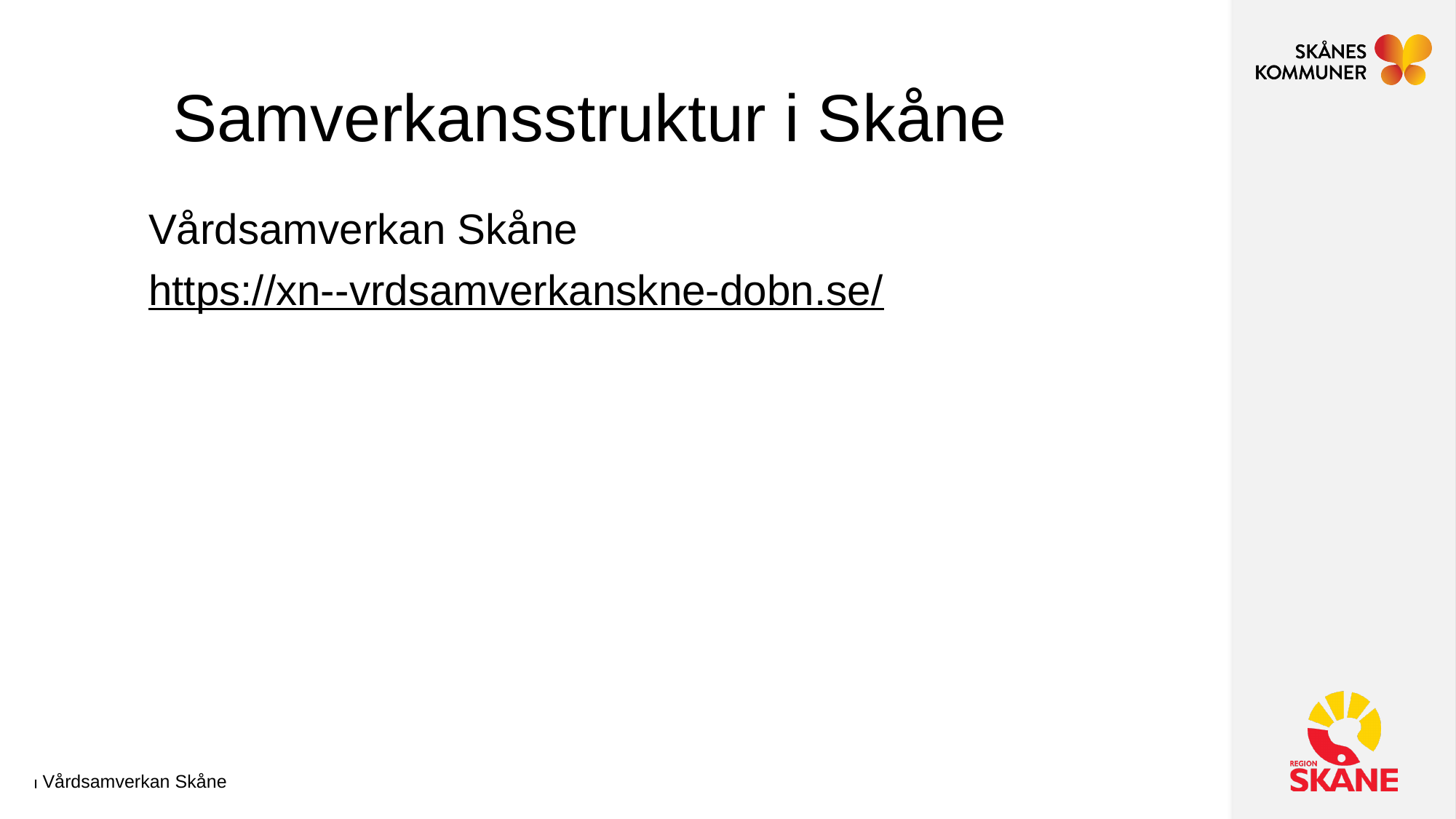

# Samverkansstruktur i Skåne
Vårdsamverkan Skåne
https://xn--vrdsamverkanskne-dobn.se/